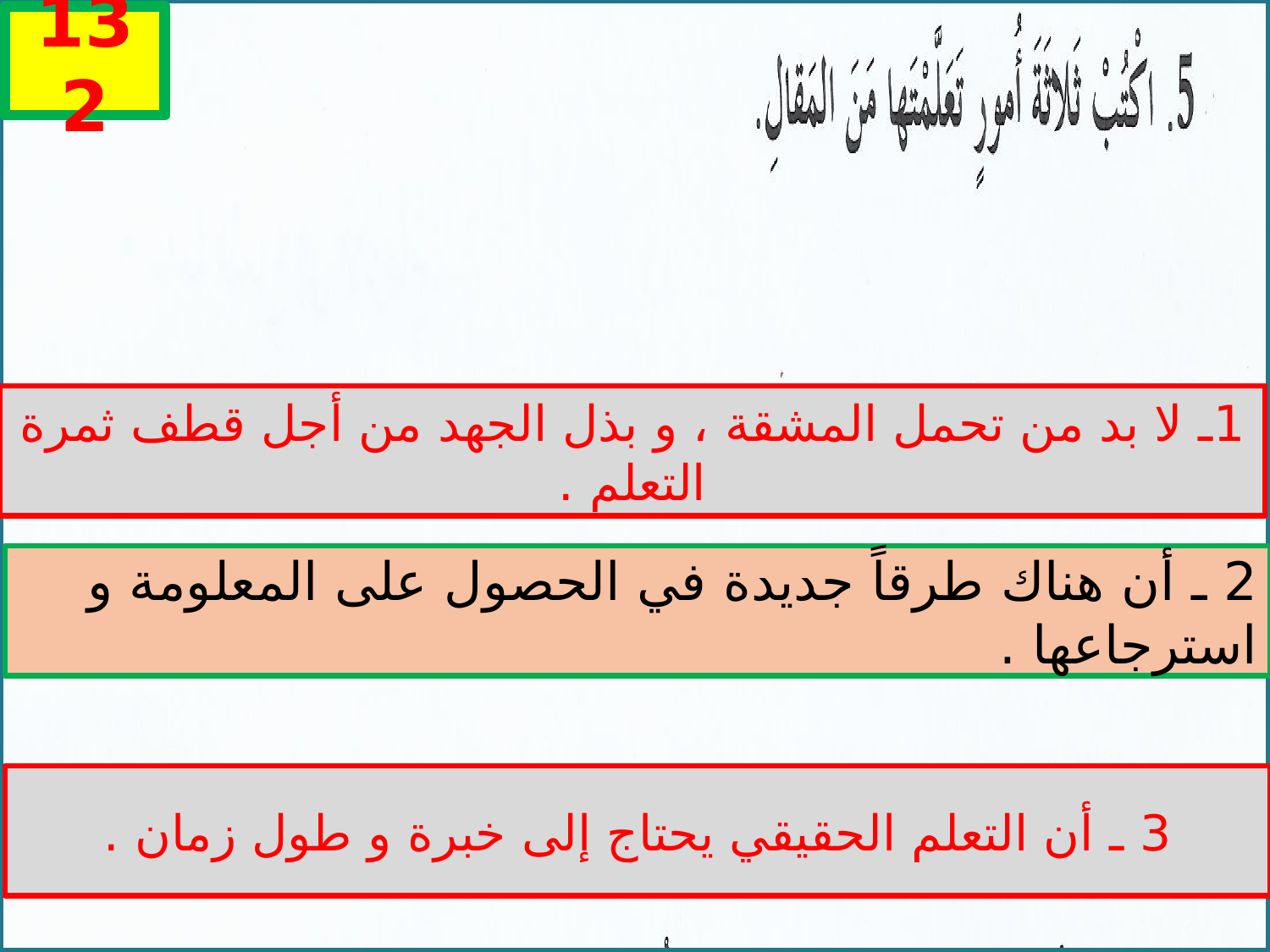

132
1ـ لا بد من تحمل المشقة ، و بذل الجهد من أجل قطف ثمرة التعلم .
2 ـ أن هناك طرقاً جديدة في الحصول على المعلومة و استرجاعها .
3 ـ أن التعلم الحقيقي يحتاج إلى خبرة و طول زمان .